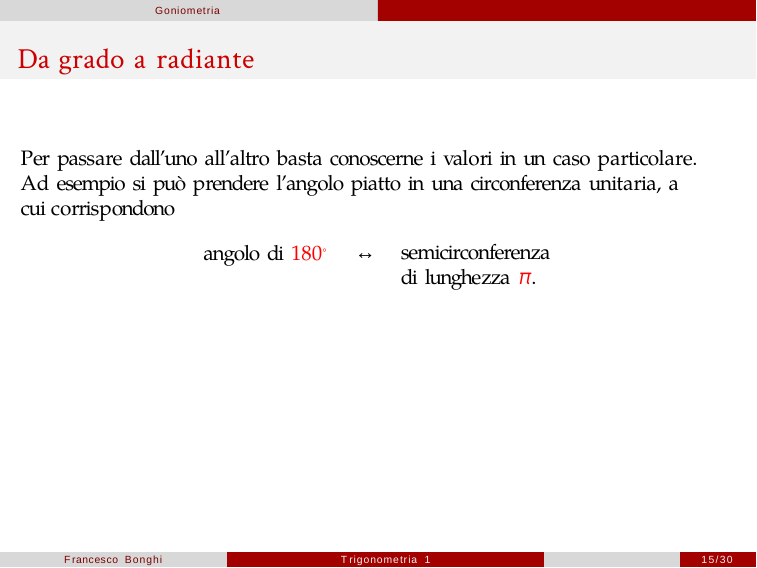

Goniometria

# Da grado a radiante
Per passare dall’uno all’altro basta conoscerne i valori in un caso particolare. Ad esempio si può prendere l’angolo piatto in una circonferenza unitaria, a cui corrispondono
angolo di 180◦
↔	semicirconferenza di lunghezza π.

Francesco  Bonghi
Trigonometria  1
15/30